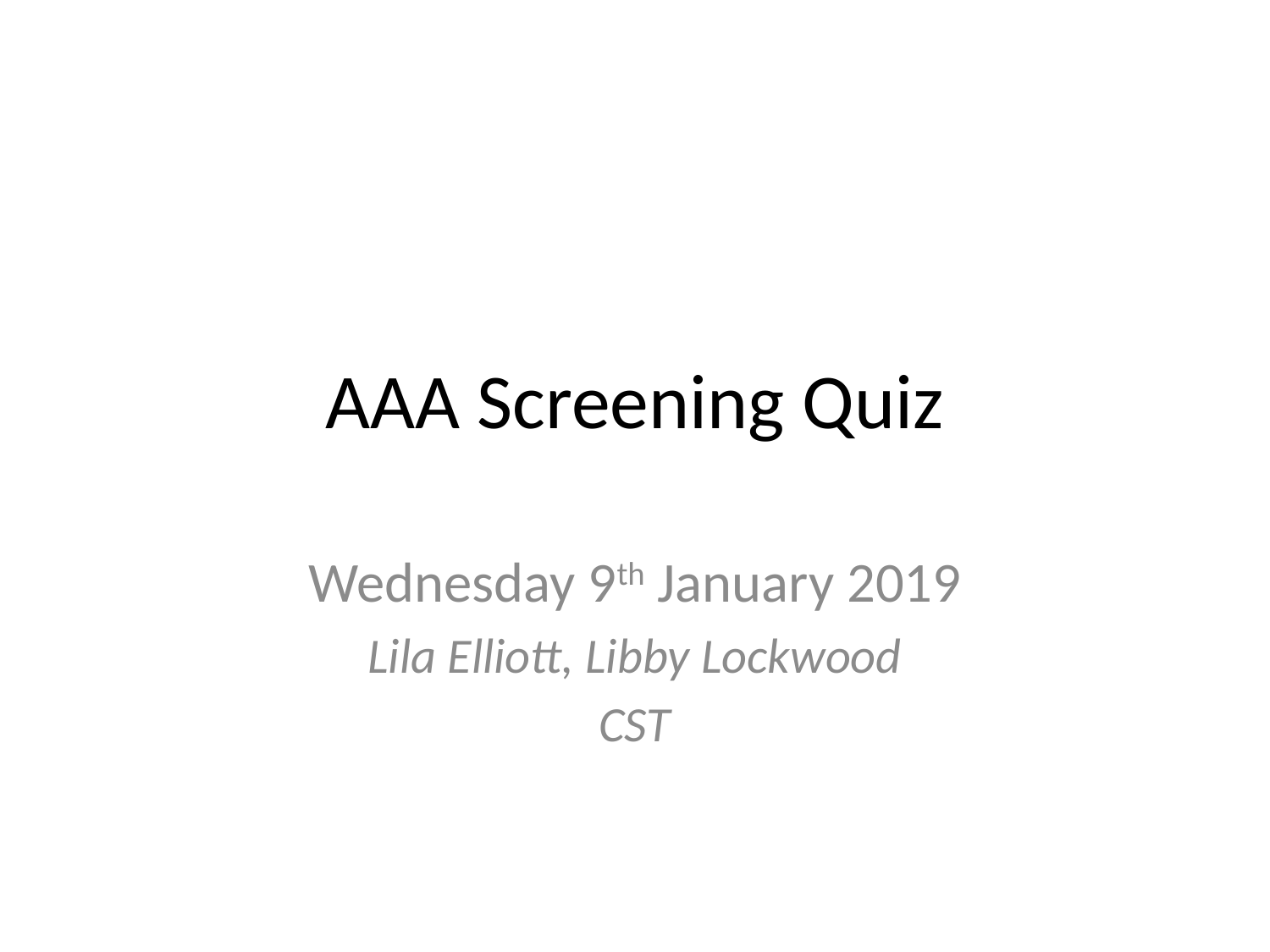

# AAA Screening Quiz
Wednesday 9th January 2019
Lila Elliott, Libby Lockwood
CST